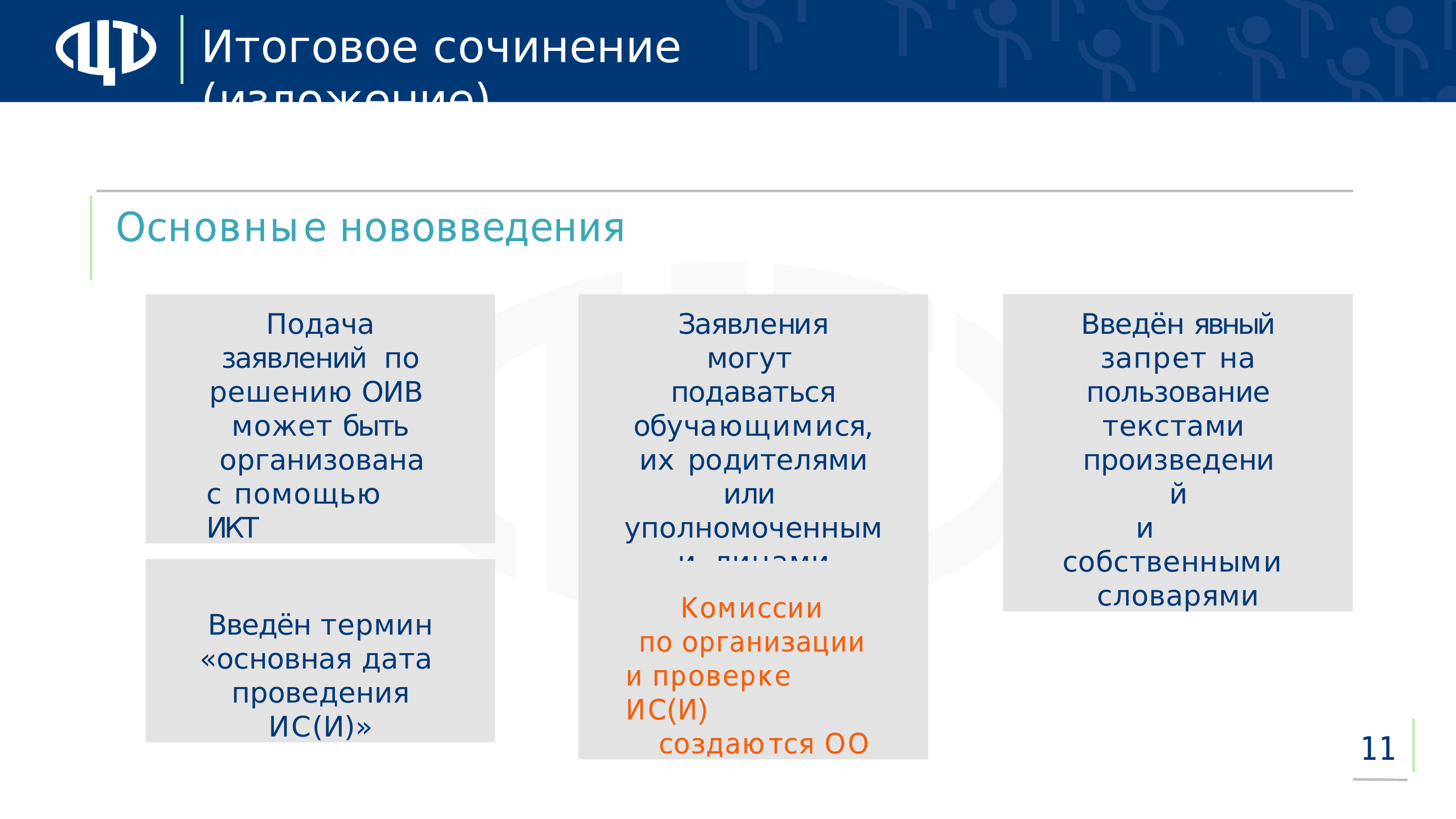

# Итоговое сочинение (изложение)

Основные нововведения
Подача заявлений  по решению ОИВ  может быть
организована  с помощью ИКТ
Заявления могут  подаваться
обучающимися, их  родителями или  уполномоченными  лицами
Введён явный запрет  на пользование
текстами  произведений
и	собственными  словарями

Введён термин
«основная дата  проведения ИС(И)»
Комиссии
по организации  и проверке ИС(И)
создаются ОО

11